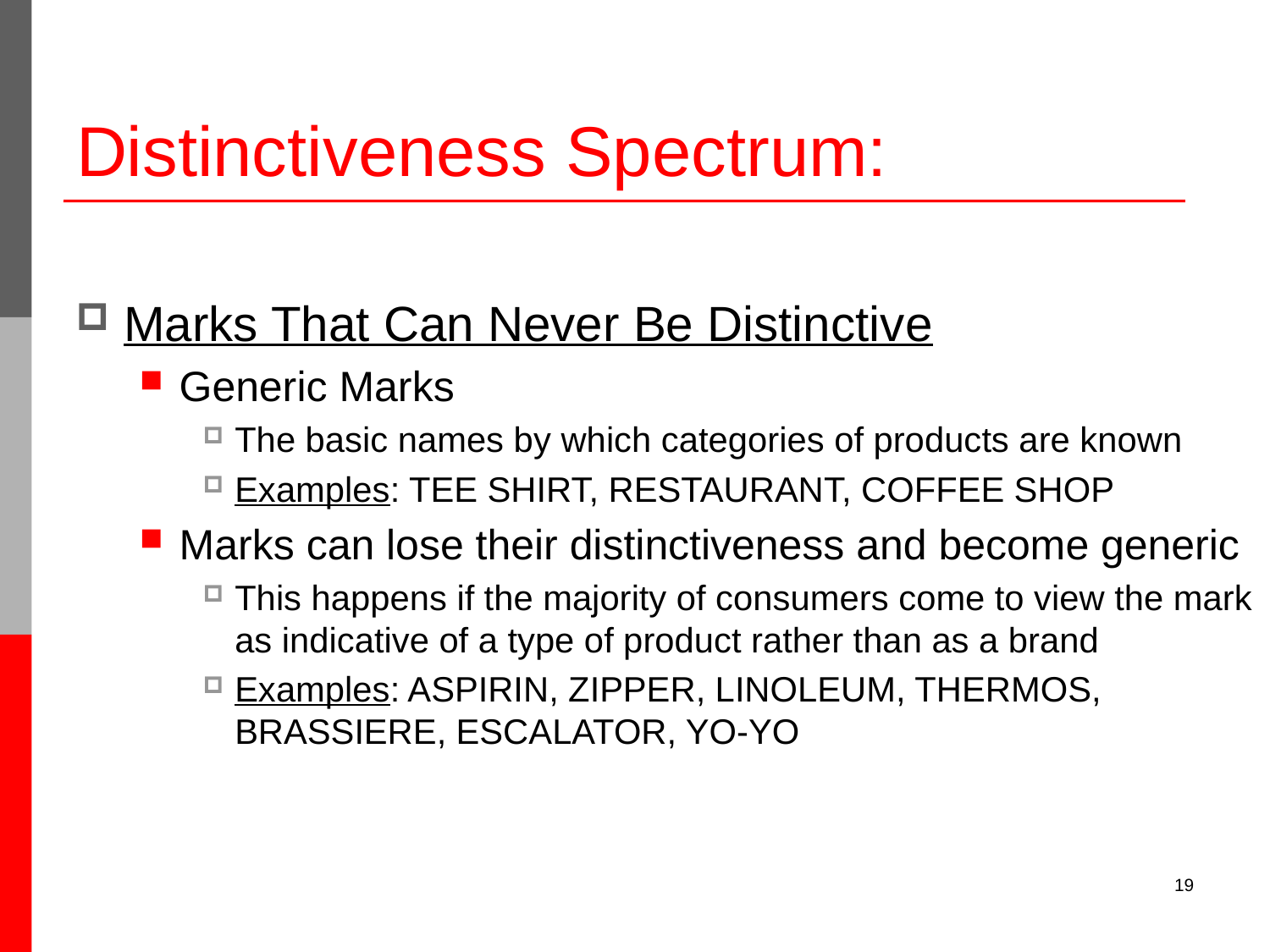

# Distinctiveness Spectrum:
Marks That Can Never Be Distinctive
Generic Marks
The basic names by which categories of products are known
Examples: TEE SHIRT, RESTAURANT, COFFEE SHOP
Marks can lose their distinctiveness and become generic
This happens if the majority of consumers come to view the mark as indicative of a type of product rather than as a brand
Examples: ASPIRIN, ZIPPER, LINOLEUM, THERMOS, BRASSIERE, ESCALATOR, YO-YO

19